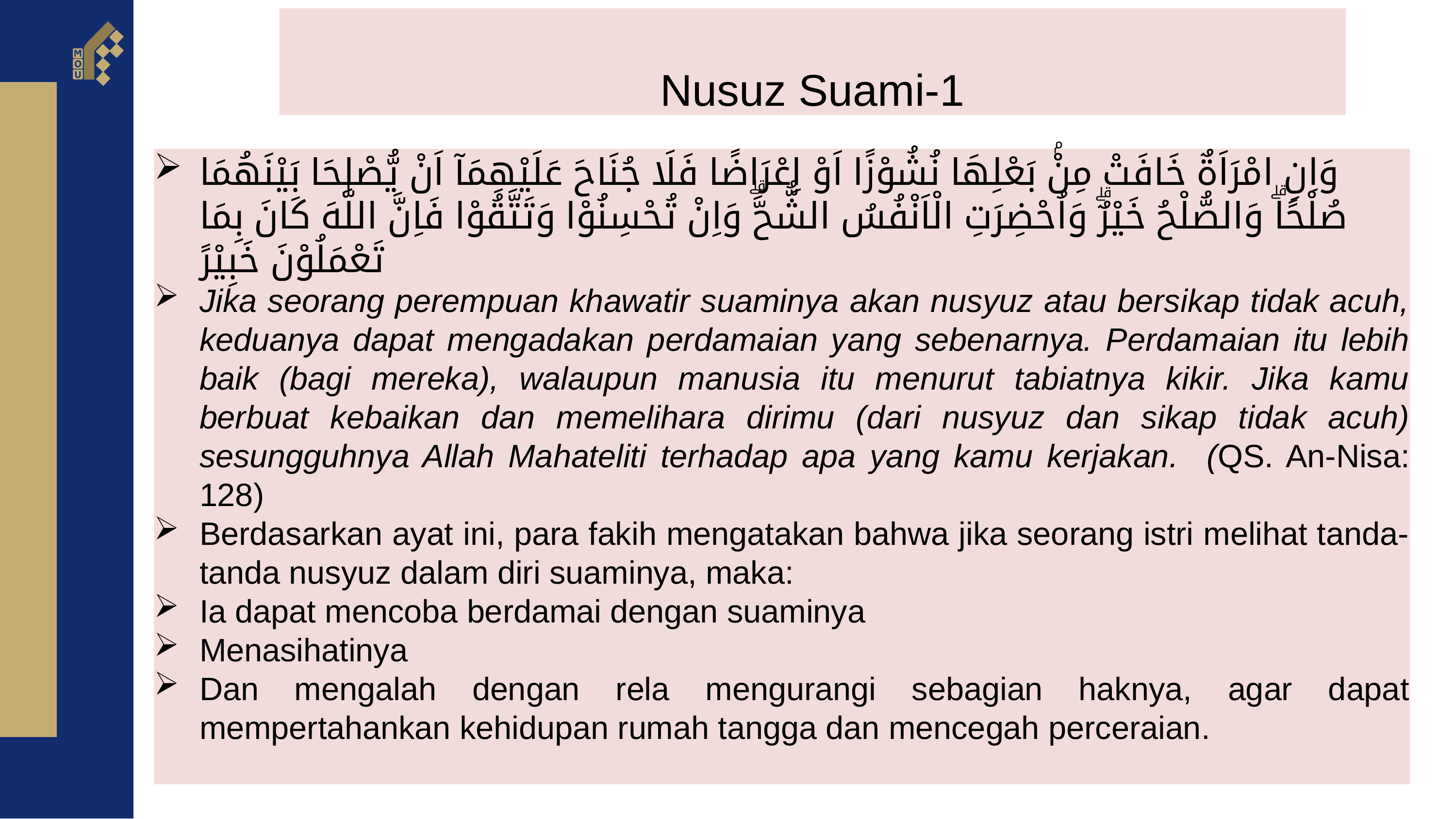

Nusuz Suami-1
وَاِنِ امْرَاَةٌ خَافَتْ مِنْۢ بَعْلِهَا نُشُوْزًا اَوْ اِعْرَاضًا فَلَا جُنَاحَ عَلَيْهِمَآ اَنْ يُّصْلِحَا بَيْنَهُمَا صُلْحًاۗ وَالصُّلْحُ خَيْرٌۗ وَاُحْضِرَتِ الْاَنْفُسُ الشُّحَّۗ وَاِنْ تُحْسِنُوْا وَتَتَّقُوْا فَاِنَّ اللّٰهَ كَانَ بِمَا تَعْمَلُوْنَ خَبِيْرً
Jika seorang perempuan khawatir suaminya akan nusyuz atau bersikap tidak acuh, keduanya dapat mengadakan perdamaian yang sebenarnya. Perdamaian itu lebih baik (bagi mereka), walaupun manusia itu menurut tabiatnya kikir. Jika kamu berbuat kebaikan dan memelihara dirimu (dari nusyuz dan sikap tidak acuh) sesungguhnya Allah Mahateliti terhadap apa yang kamu kerjakan.  (QS. An-Nisa: 128)
Berdasarkan ayat ini, para fakih mengatakan bahwa jika seorang istri melihat tanda-tanda nusyuz dalam diri suaminya, maka:
Ia dapat mencoba berdamai dengan suaminya
Menasihatinya
Dan mengalah dengan rela mengurangi sebagian haknya, agar dapat mempertahankan kehidupan rumah tangga dan mencegah perceraian.